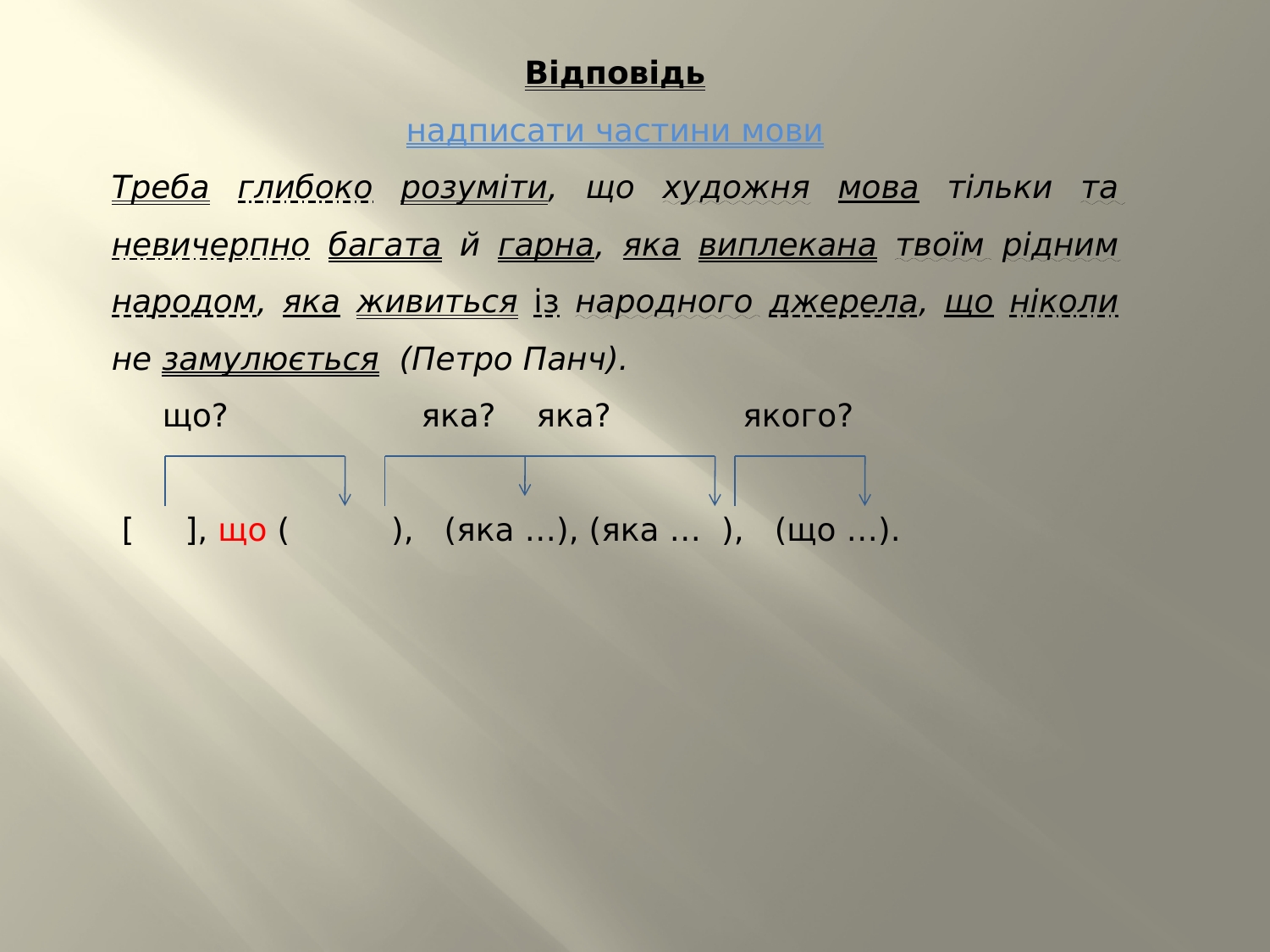

Відповідь
надписати частини мови
Треба глибоко розуміти, що художня мова тільки та невичерпно багата й гарна, яка виплекана твоїм рідним народом, яка живиться із народного джерела, що ніколи не замулюється  (Петро Панч).
     що?                   яка?    яка?             якого?

 [     ], що (          ),   (яка …), (яка …  ),   (що …).